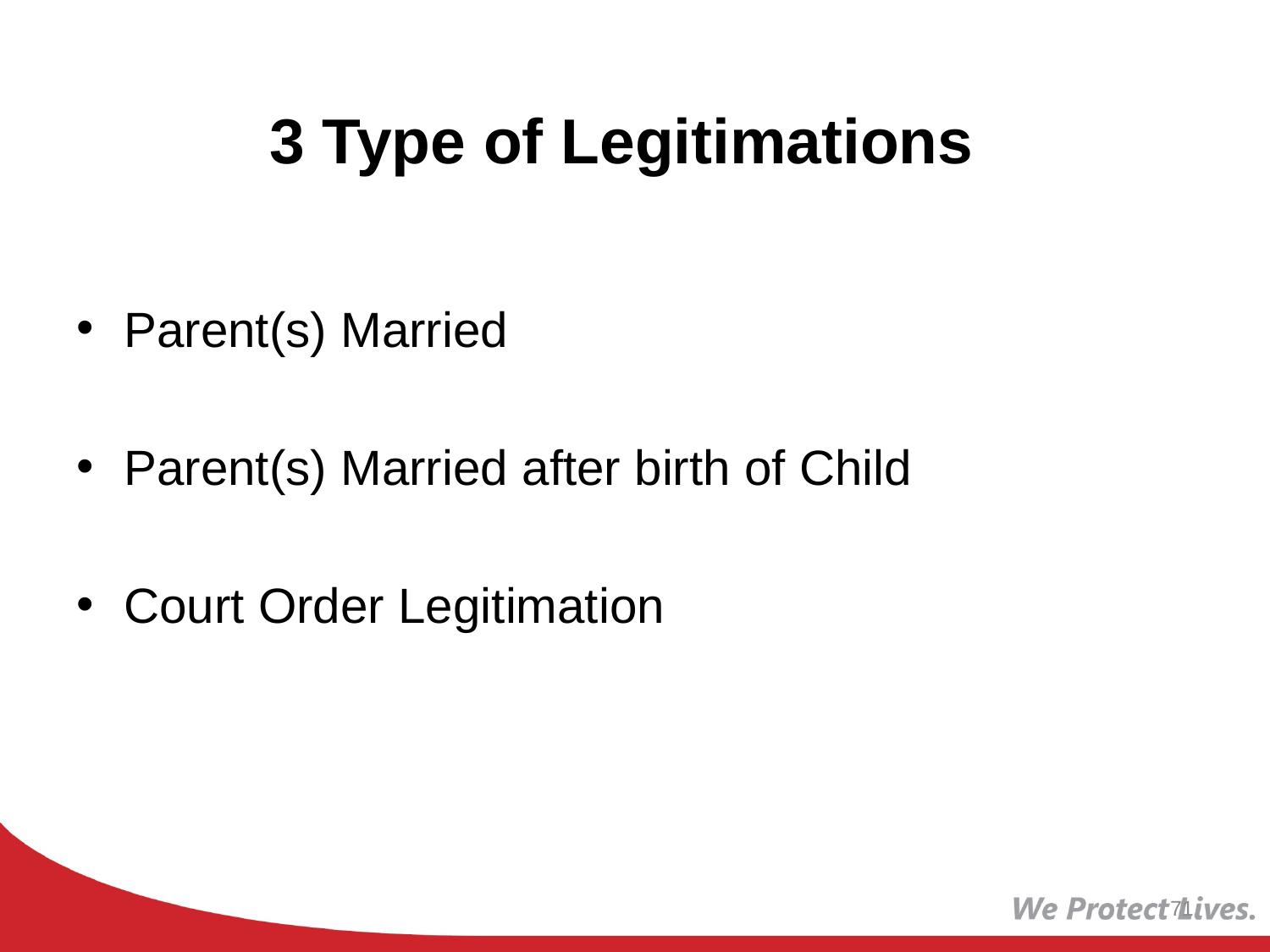

# 3 Type of Legitimations

Parent(s) Married

Parent(s) Married after birth of Child

Court Order Legitimation

71